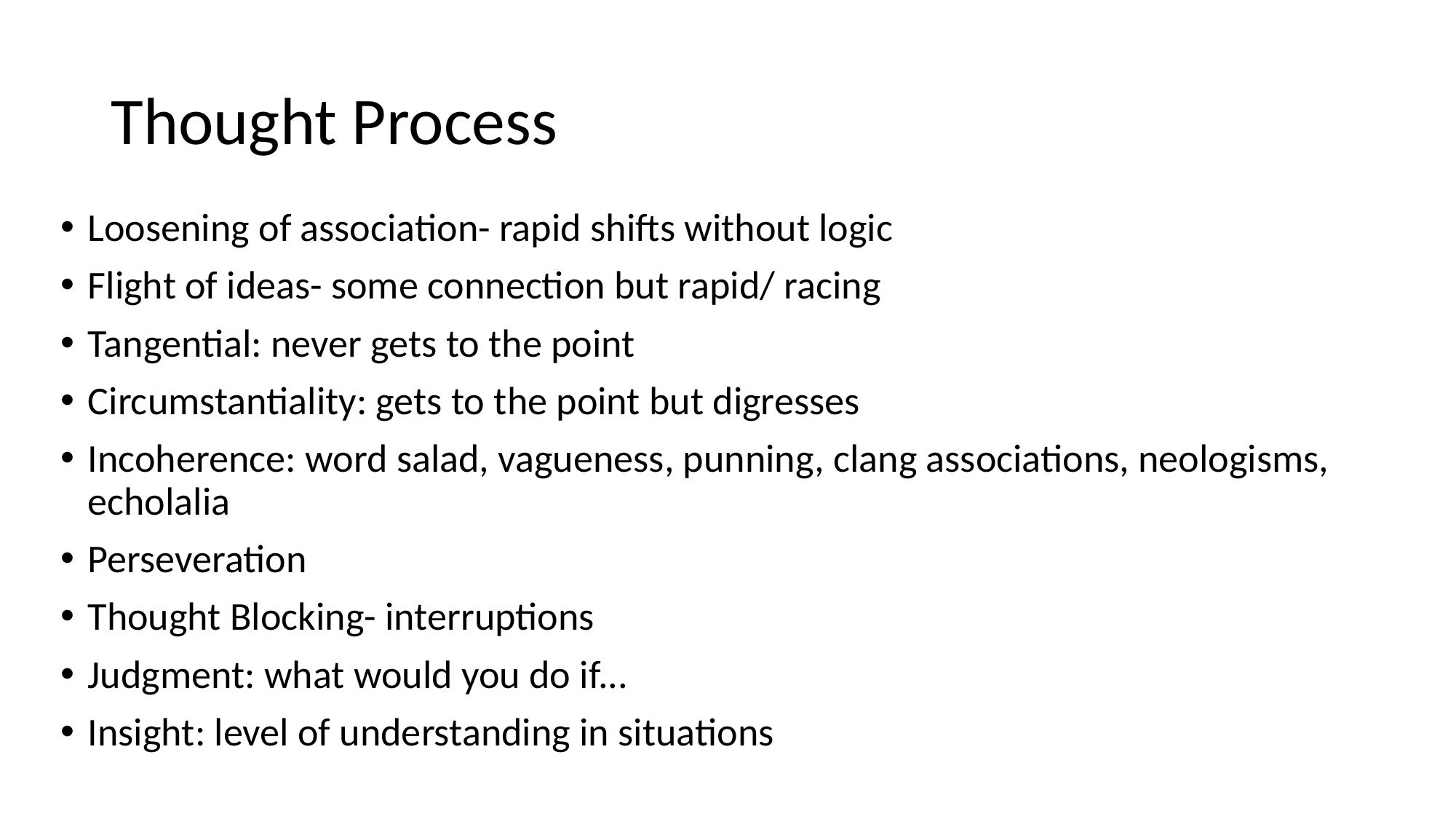

# Thought Process
Loosening of association- rapid shifts without logic
Flight of ideas- some connection but rapid/ racing
Tangential: never gets to the point
Circumstantiality: gets to the point but digresses
Incoherence: word salad, vagueness, punning, clang associations, neologisms, echolalia
Perseveration
Thought Blocking- interruptions
Judgment: what would you do if...
Insight: level of understanding in situations